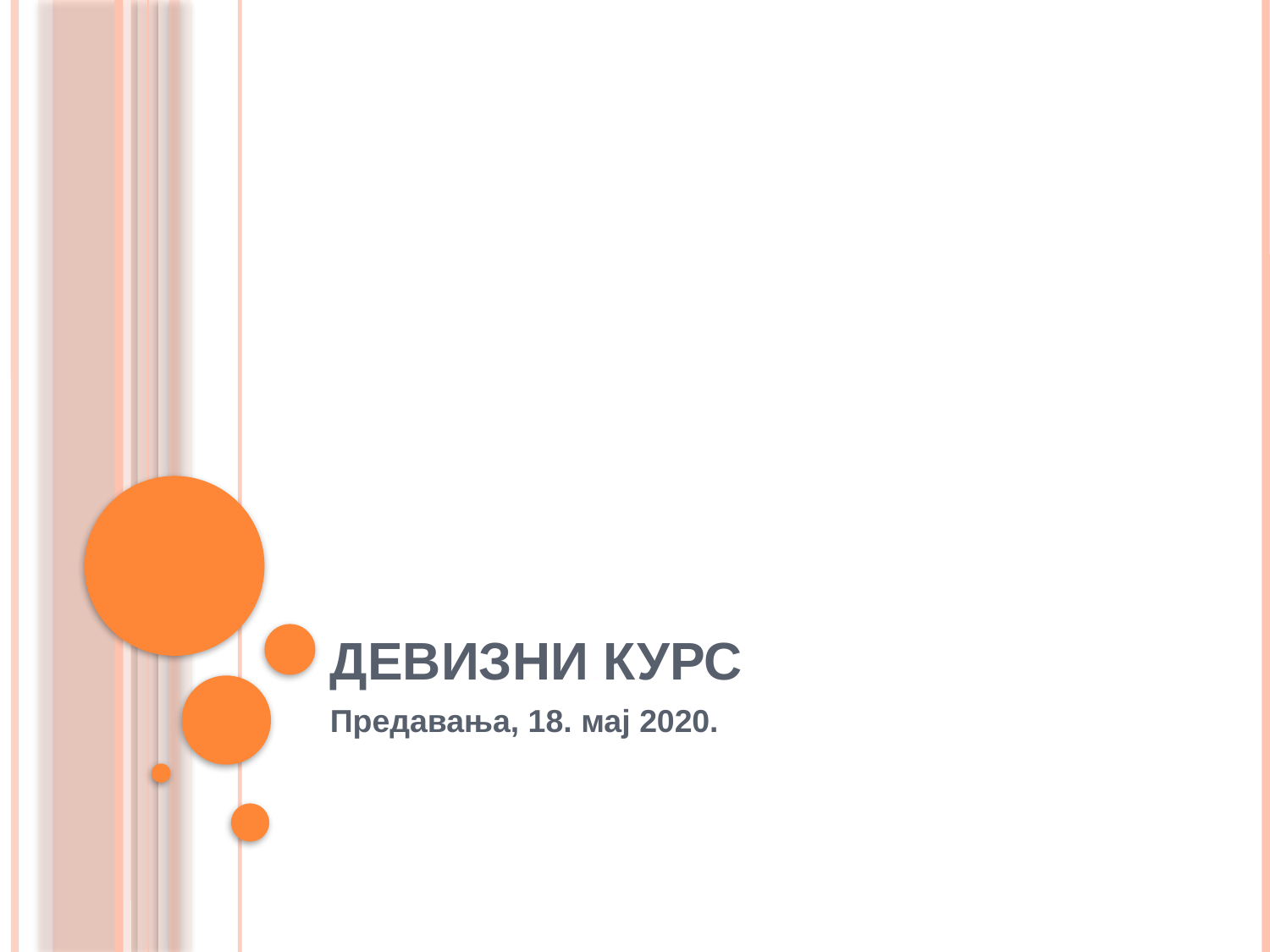

# Девизни курс
Предавања, 18. мај 2020.